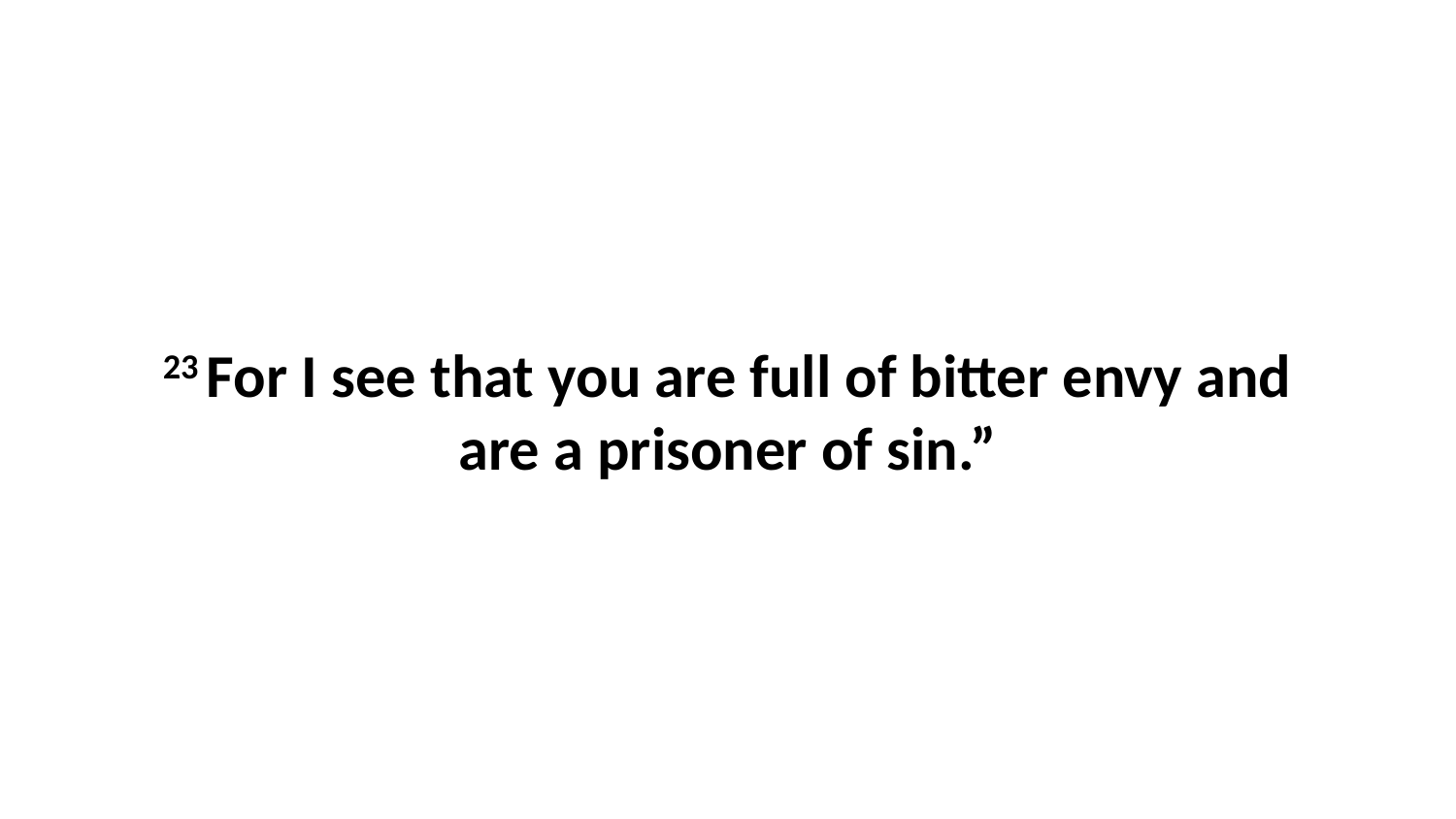

23 For I see that you are full of bitter envy and are a prisoner of sin.”